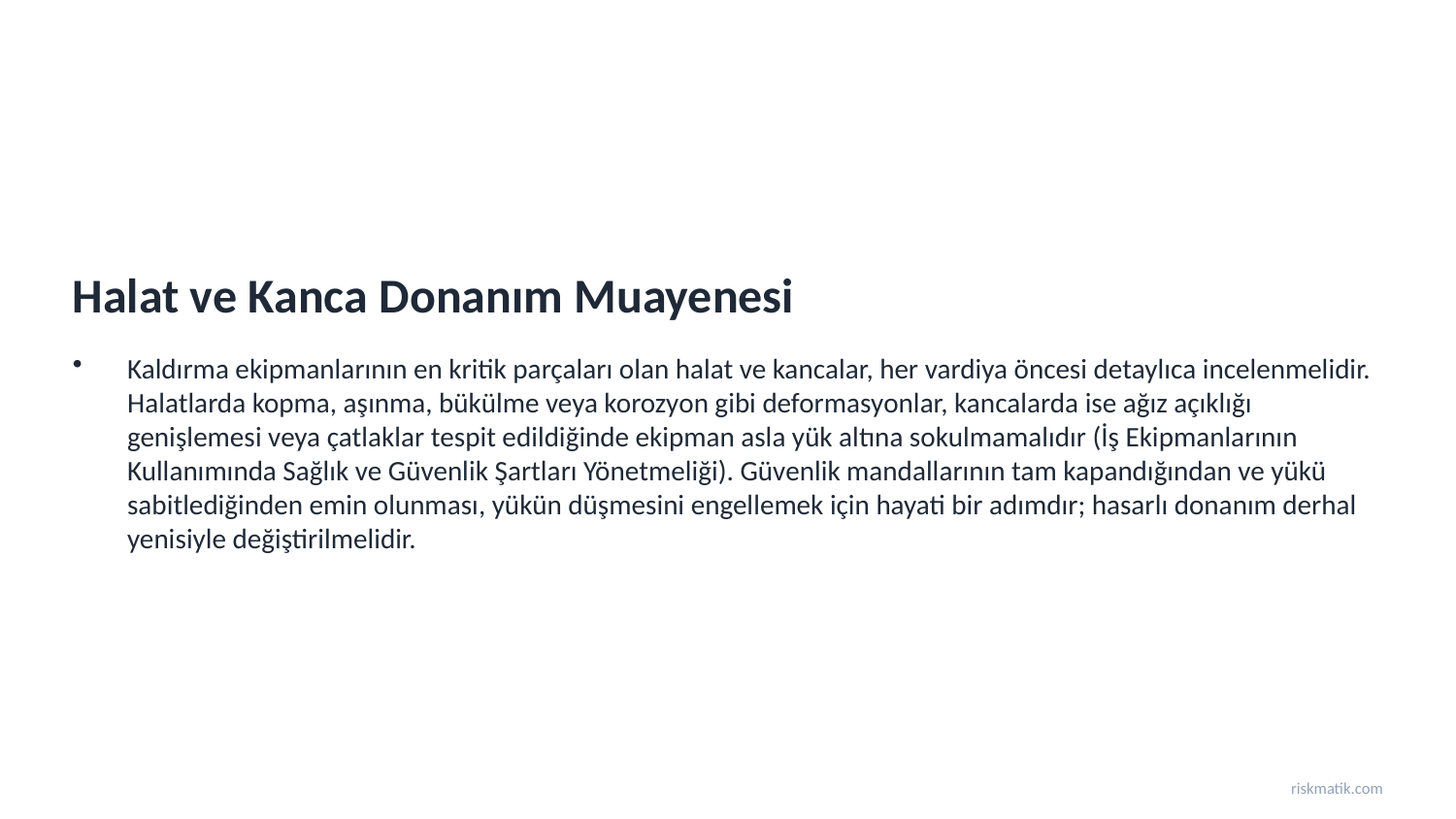

Halat ve Kanca Donanım Muayenesi
Kaldırma ekipmanlarının en kritik parçaları olan halat ve kancalar, her vardiya öncesi detaylıca incelenmelidir. Halatlarda kopma, aşınma, bükülme veya korozyon gibi deformasyonlar, kancalarda ise ağız açıklığı genişlemesi veya çatlaklar tespit edildiğinde ekipman asla yük altına sokulmamalıdır (İş Ekipmanlarının Kullanımında Sağlık ve Güvenlik Şartları Yönetmeliği). Güvenlik mandallarının tam kapandığından ve yükü sabitlediğinden emin olunması, yükün düşmesini engellemek için hayati bir adımdır; hasarlı donanım derhal yenisiyle değiştirilmelidir.
riskmatik.com